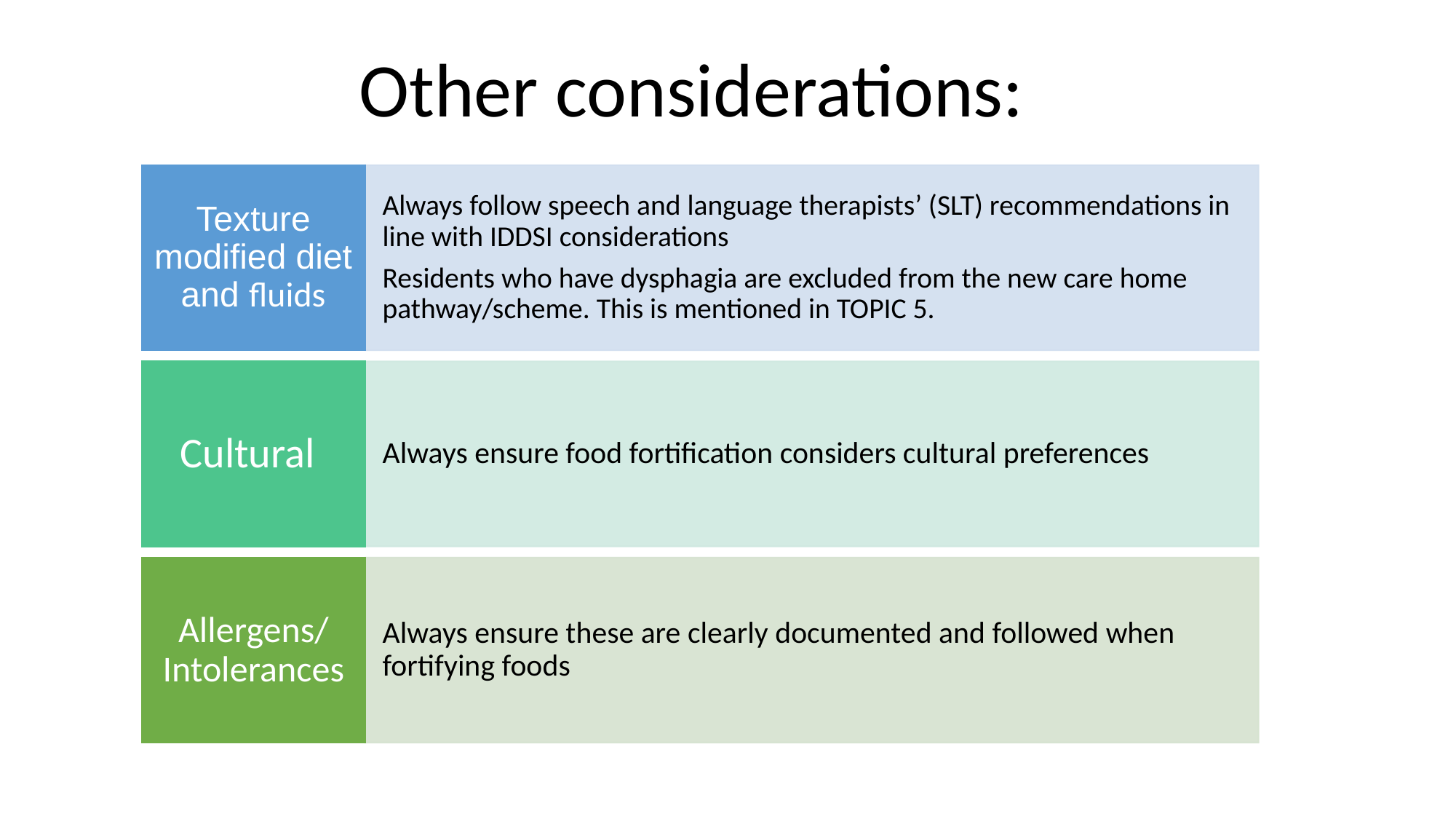

# Other considerations:
Always follow speech and language therapists’ (SLT) recommendations in line with IDDSI considerations
Residents who have dysphagia are excluded from the new care home pathway/scheme. This is mentioned in TOPIC 5.
Texture modified diet and fluids
Always ensure food fortification considers cultural preferences
Cultural
Always ensure these are clearly documented and followed when fortifying foods
Allergens/ Intolerances